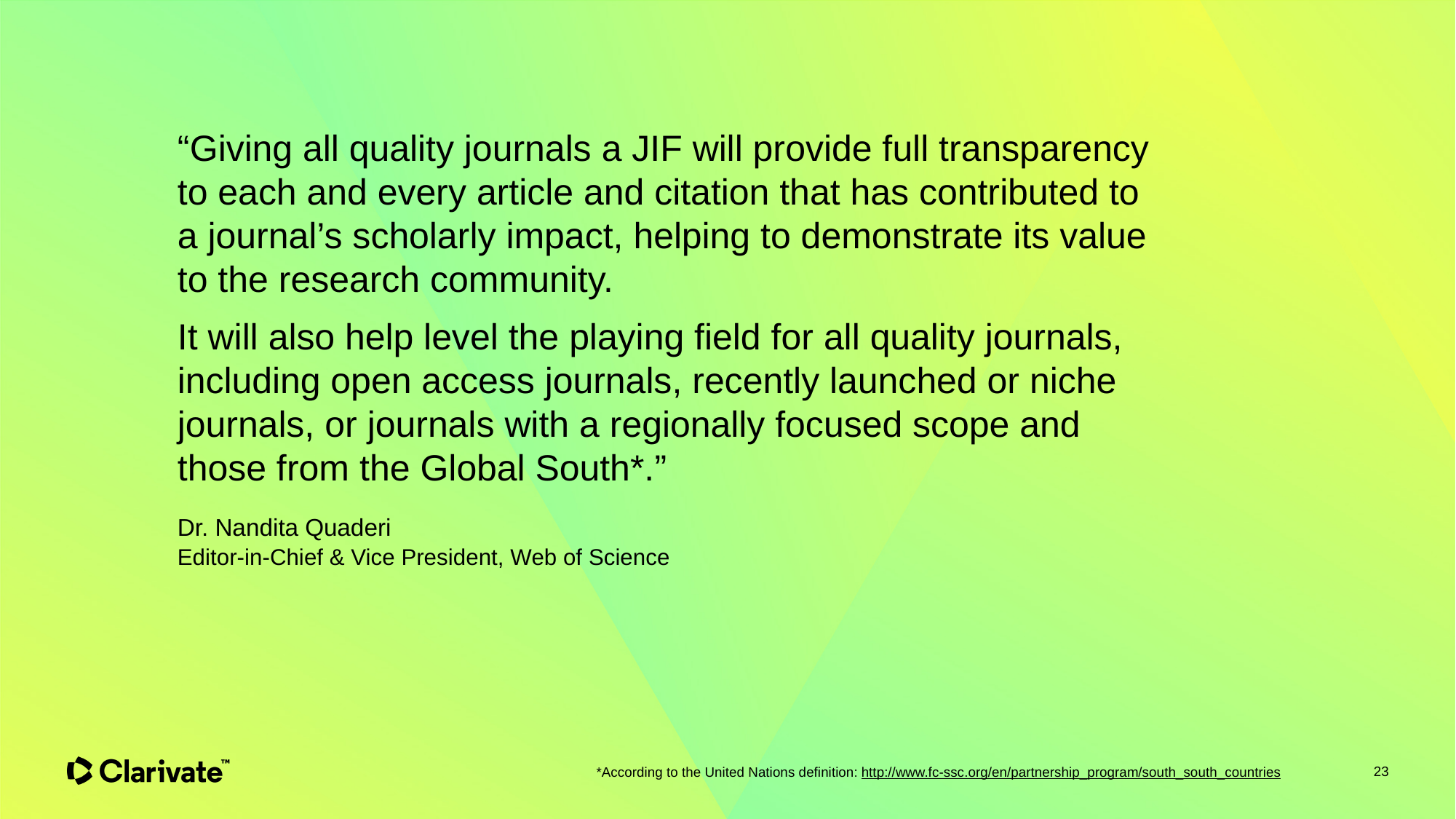

“Giving all quality journals a JIF will provide full transparency to each and every article and citation that has contributed to a journal’s scholarly impact, helping to demonstrate its value to the research community.
It will also help level the playing field for all quality journals, including open access journals, recently launched or niche journals, or journals with a regionally focused scope and those from the Global South*.”
Dr. Nandita Quaderi
Editor-in-Chief & Vice President, Web of Science
*According to the United Nations definition: http://www.fc-ssc.org/en/partnership_program/south_south_countries
23